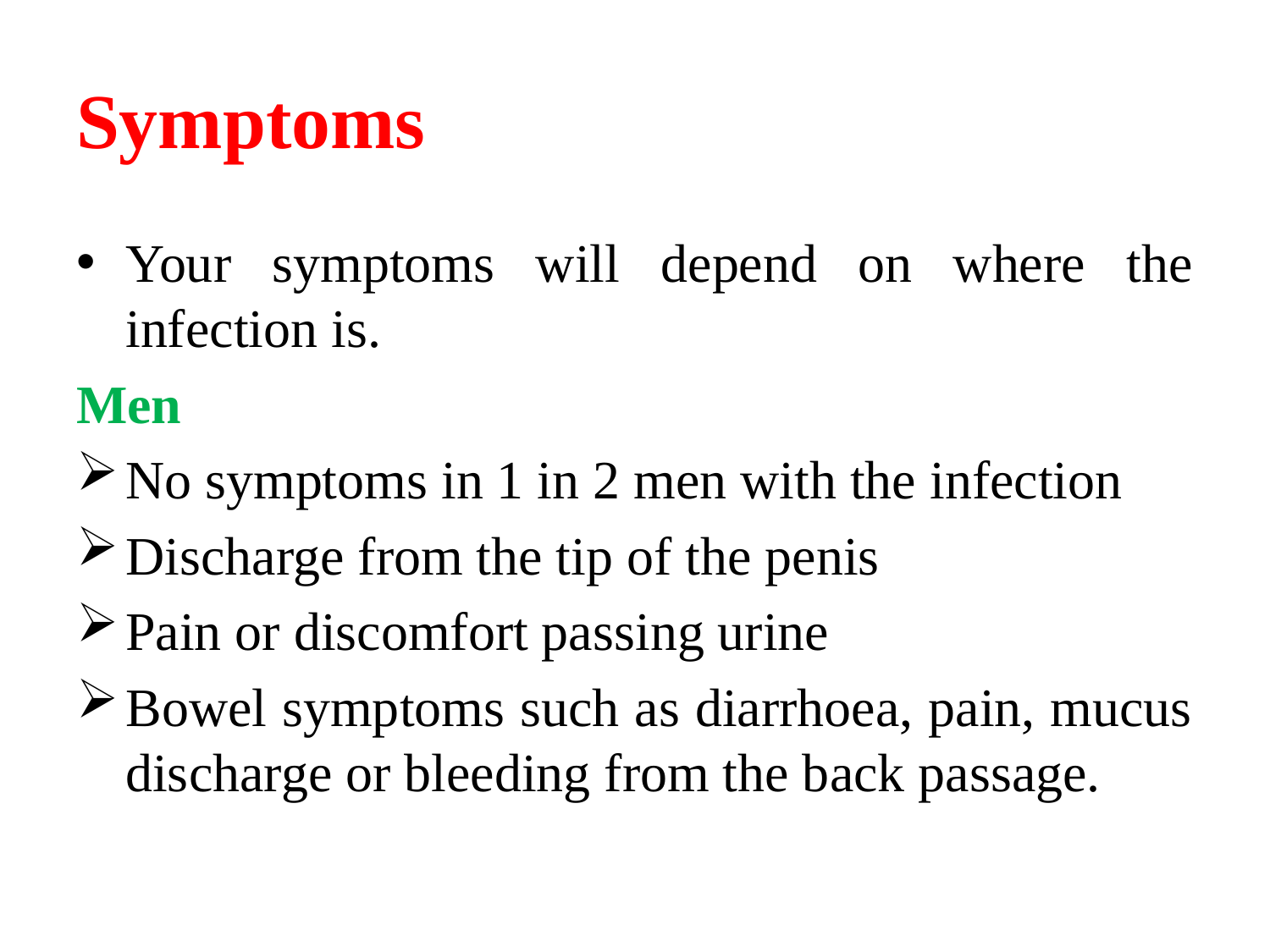

# Symptoms
Your symptoms will depend on where the infection is.
Men
No symptoms in 1 in 2 men with the infection
Discharge from the tip of the penis
Pain or discomfort passing urine
Bowel symptoms such as diarrhoea, pain, mucus discharge or bleeding from the back passage.